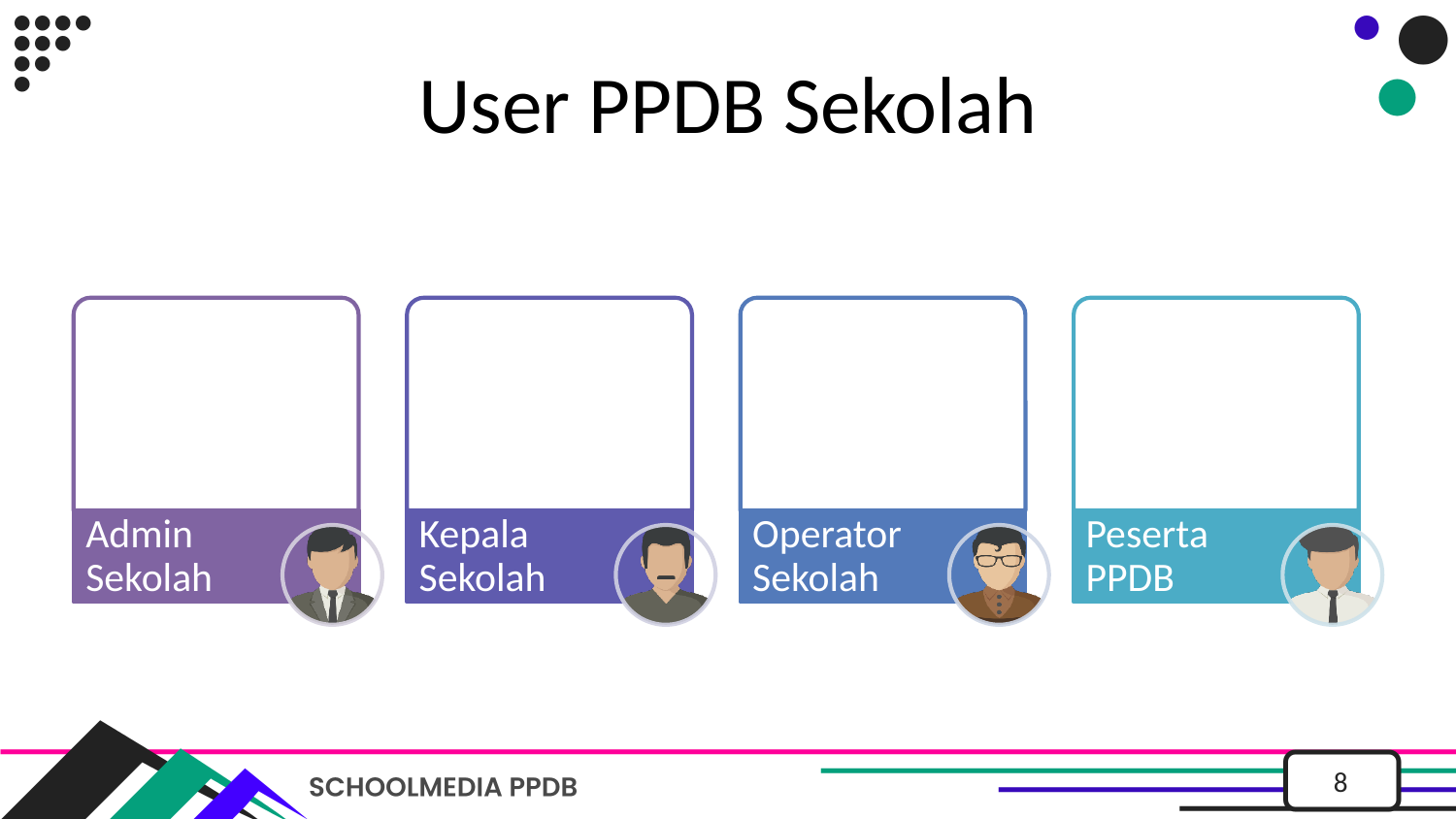

# User PPDB Sekolah
Admin Sekolah
Kepala Sekolah
Operator Sekolah
Peserta PPDB
8